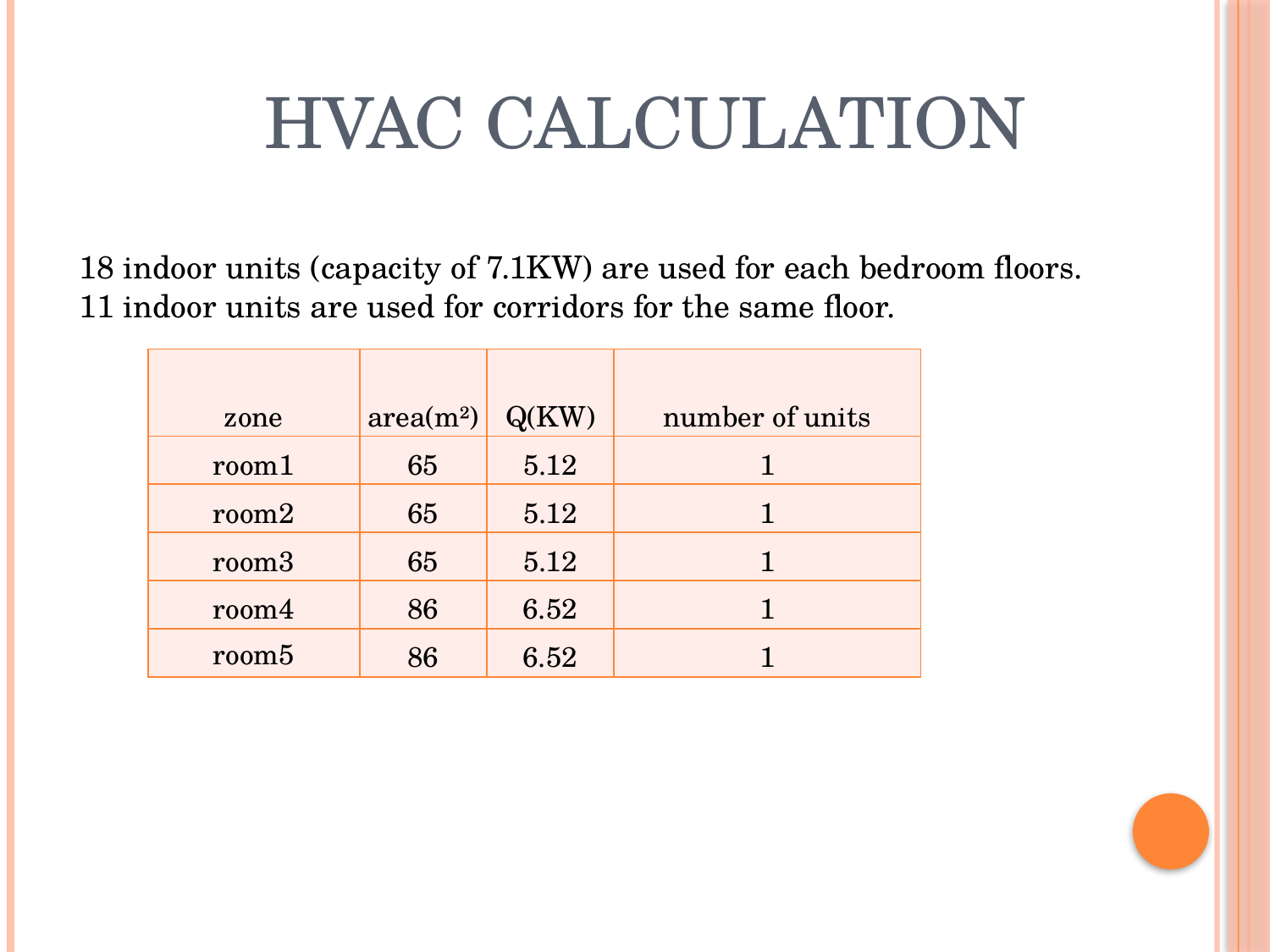

# hvac calculation
18 indoor units (capacity of 7.1KW) are used for each bedroom floors.
11 indoor units are used for corridors for the same floor.
| zone | area(m²) | Q(KW) | number of units |
| --- | --- | --- | --- |
| room1 | 65 | 5.12 | 1 |
| room2 | 65 | 5.12 | 1 |
| room3 | 65 | 5.12 | 1 |
| room4 | 86 | 6.52 | 1 |
| room5 | 86 | 6.52 | 1 |